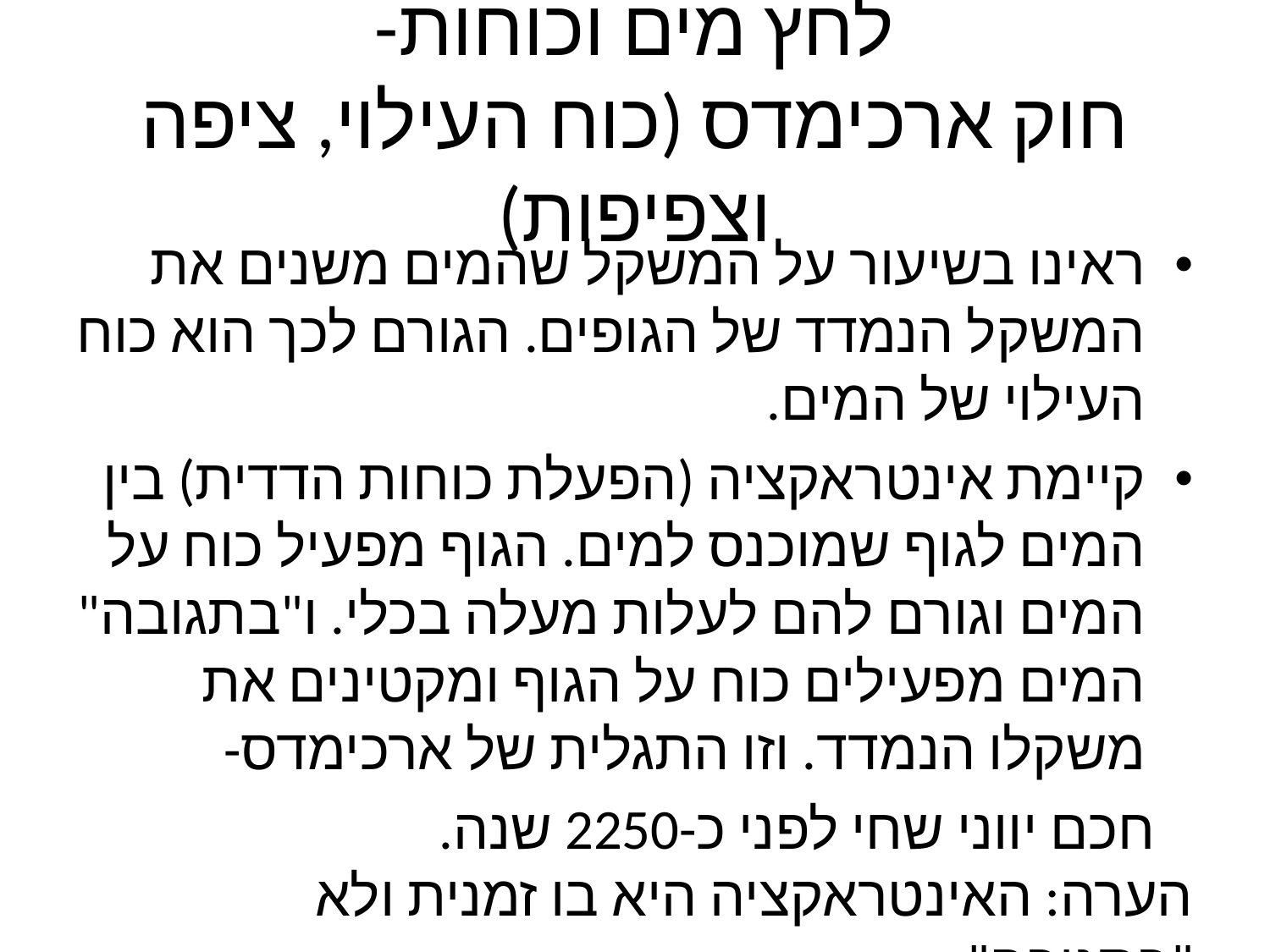

# לחץ מים וכוחות- חוק ארכימדס (כוח העילוי, ציפה וצפיפות)
ראינו בשיעור על המשקל שהמים משנים את המשקל הנמדד של הגופים. הגורם לכך הוא כוח העילוי של המים.
קיימת אינטראקציה (הפעלת כוחות הדדית) בין המים לגוף שמוכנס למים. הגוף מפעיל כוח על המים וגורם להם לעלות מעלה בכלי. ו"בתגובה" המים מפעילים כוח על הגוף ומקטינים את משקלו הנמדד. וזו התגלית של ארכימדס-
   חכם יווני שחי לפני כ-2250 שנה.
הערה: האינטראקציה היא בו זמנית ולא "בתגובה".